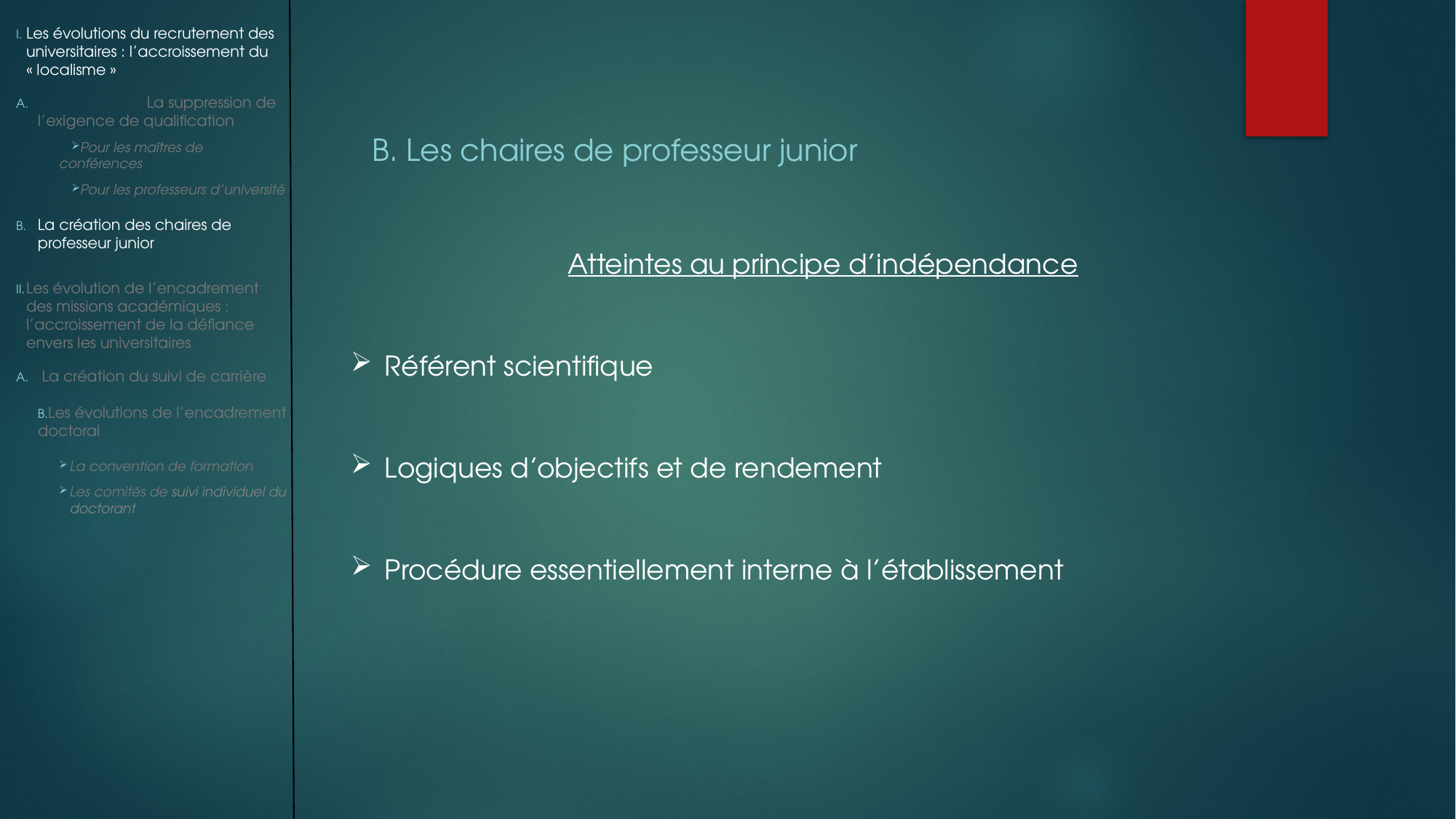

Les évolutions du recrutement des universitaires : l’accroissement du « localisme »
	La suppression de l’exigence de qualification
Pour les maîtres de conférences
Pour les professeurs d’université
La création des chaires de professeur junior
Les évolution de l’encadrement des missions académiques : l’accroissement de la défiance envers les universitaires
 La création du suivi de carrière
Les évolutions de l’encadrement doctoral
La convention de formation
Les comités de suivi individuel du doctorant
# B. Les chaires de professeur junior
Atteintes au principe d’indépendance

Référent scientifique

Logiques d’objectifs et de rendement

Procédure essentiellement interne à l’établissement